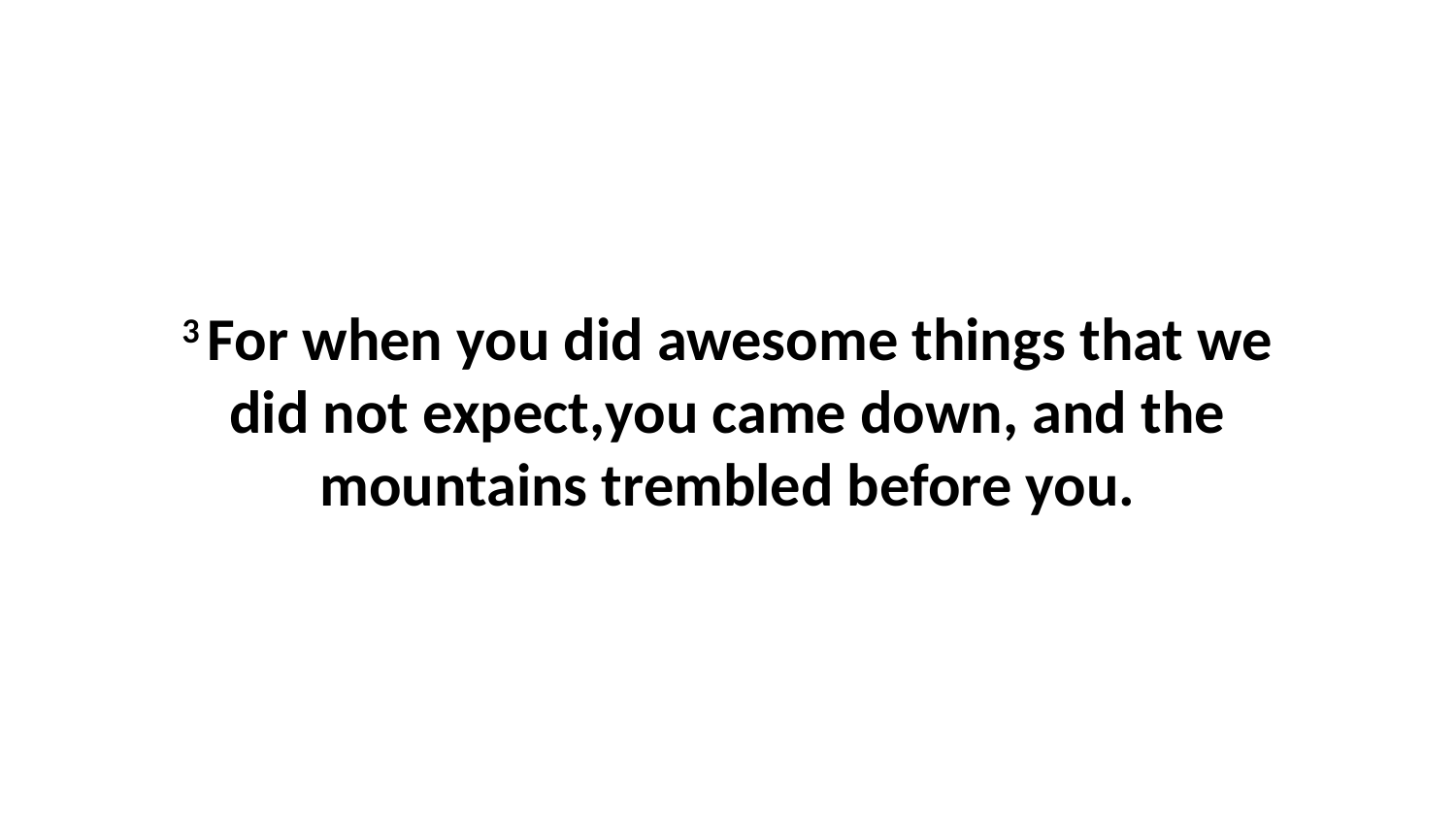

3 For when you did awesome things that we did not expect,you came down, and the mountains trembled before you.